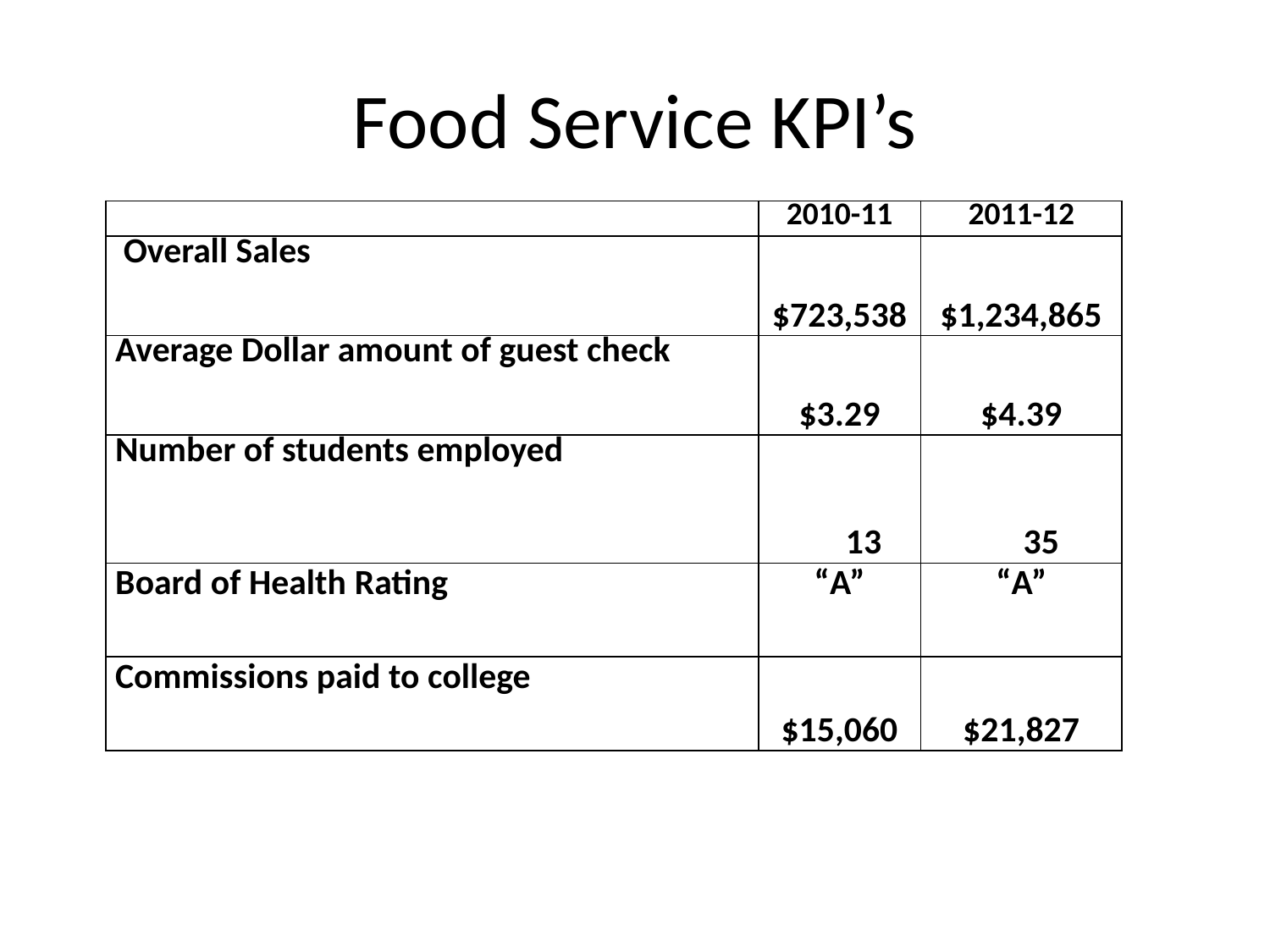

# Food Service KPI’s
|  | 2010-11 | 2011-12 |
| --- | --- | --- |
| Overall Sales | $723,538 | $1,234,865 |
| Average Dollar amount of guest check | $3.29 | $4.39 |
| Number of students employed | 13 | 35 |
| Board of Health Rating | “A” | “A” |
| Commissions paid to college | $15,060 | $21,827 |